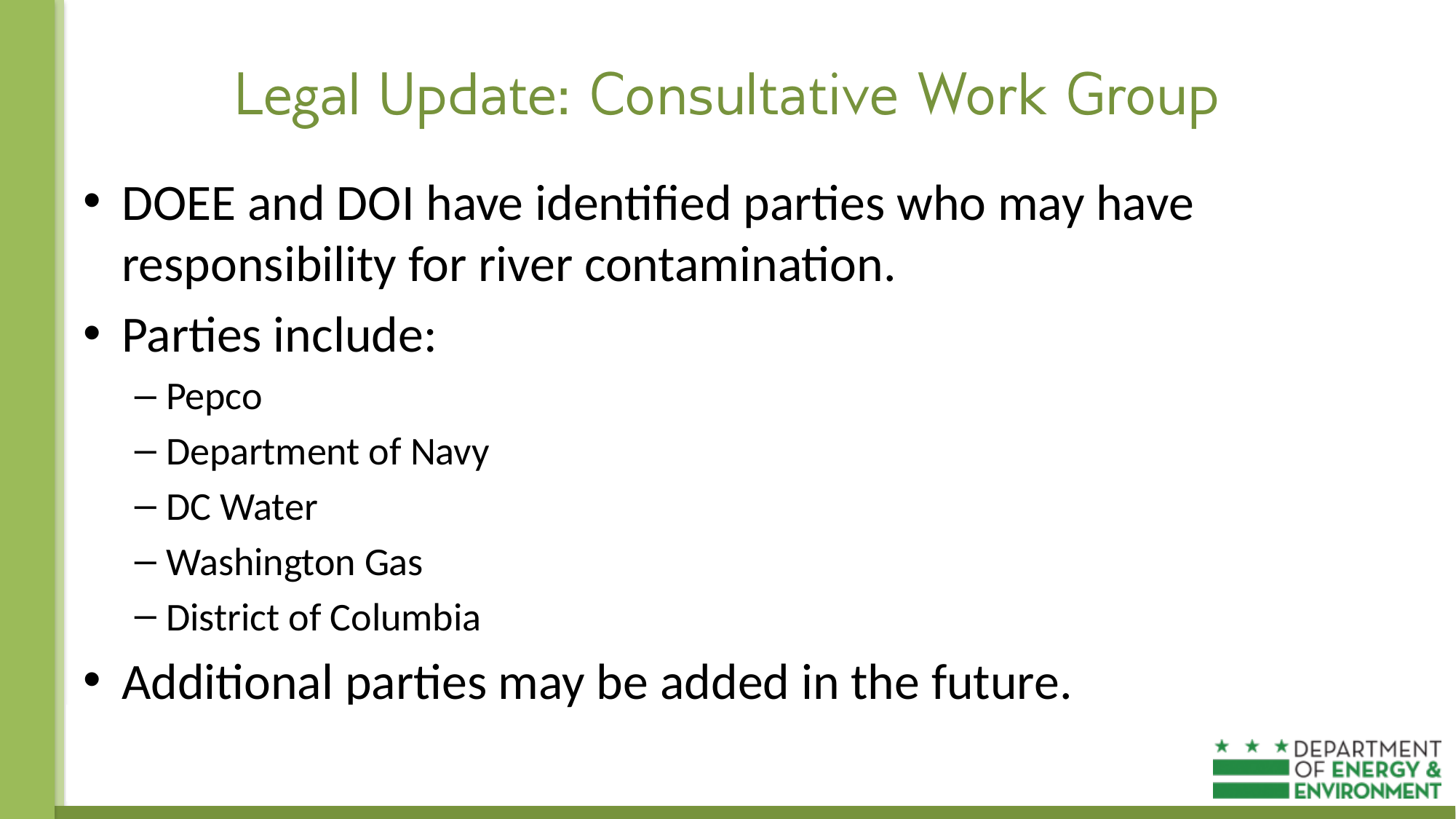

# Legal Update: Consultative Work Group
DOEE and DOI have identified parties who may have responsibility for river contamination.
Parties include:
Pepco
Department of Navy
DC Water
Washington Gas
District of Columbia
Additional parties may be added in the future.